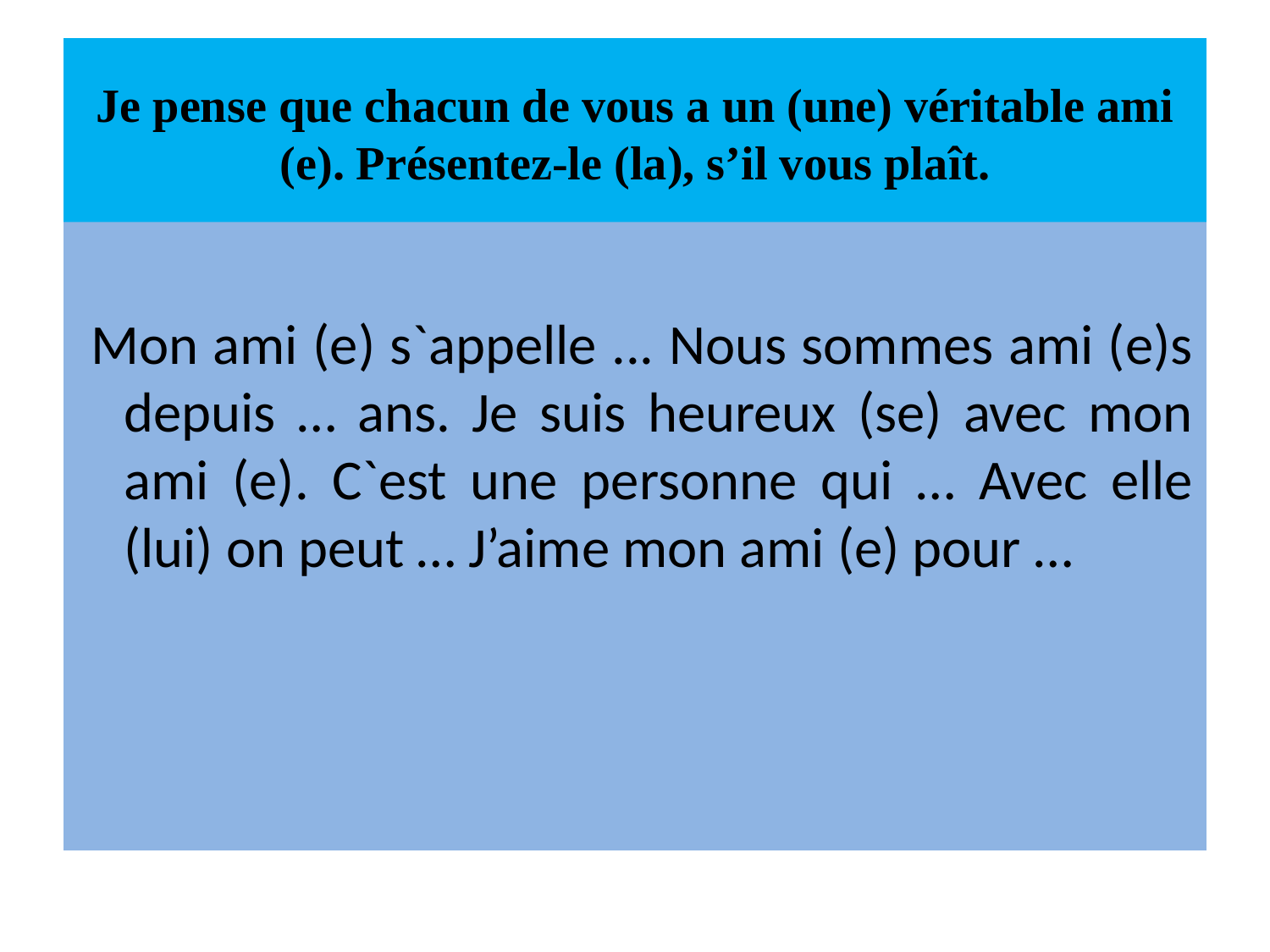

# Je pense que chacun de vous a un (une) véritable ami (e). Présentez-le (la), s’il vous plaît.

 Mon ami (e) s`appelle ... Nous sommes ami (e)s depuis … ans. Je suis heureux (se) avec mon ami (e). C`est une personne qui … Avec elle (lui) on peut … J’aime mon ami (e) pour …